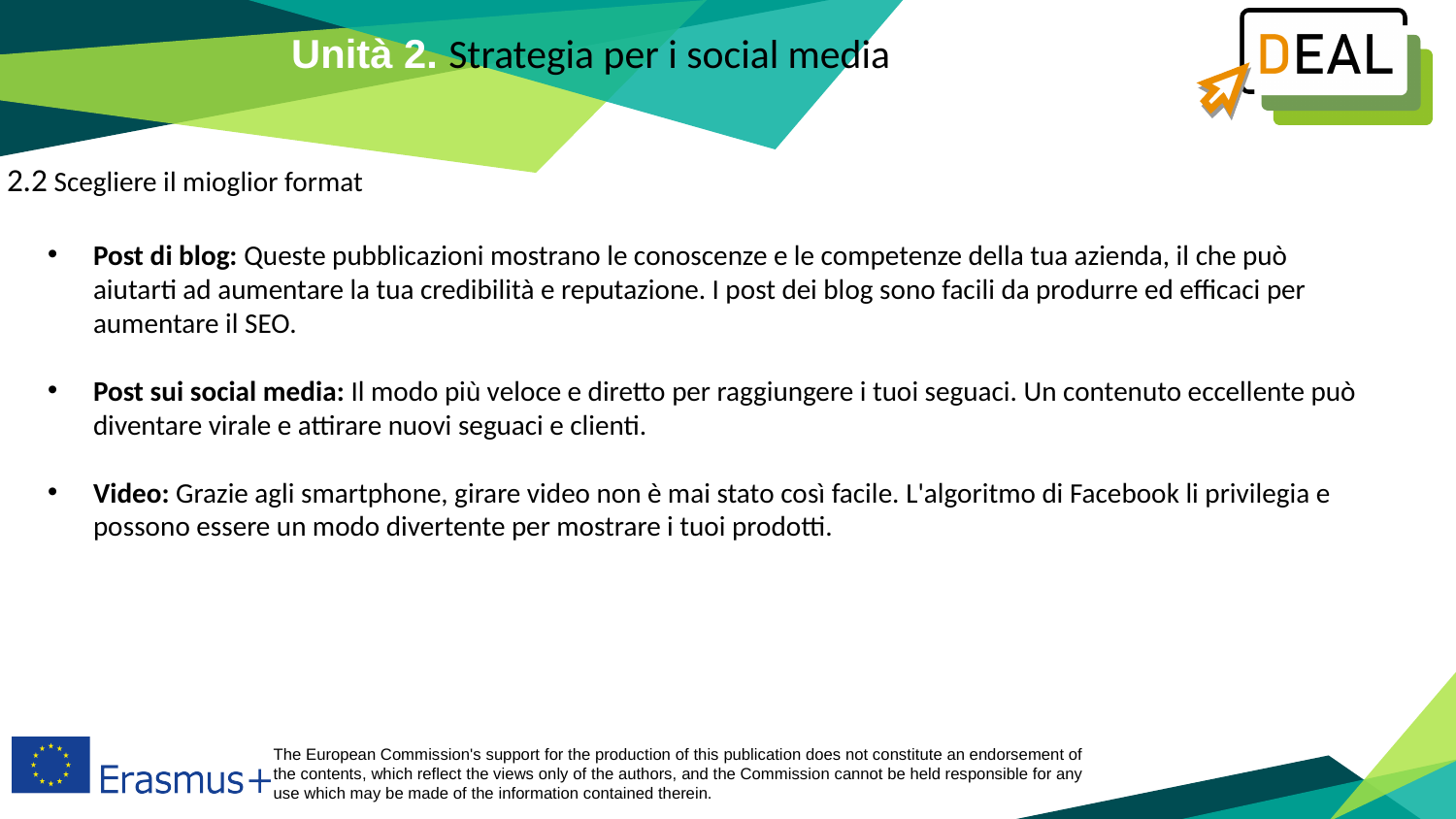

Unità 2. Strategia per i social media
2.2 Scegliere il mioglior format

Post di blog: Queste pubblicazioni mostrano le conoscenze e le competenze della tua azienda, il che può aiutarti ad aumentare la tua credibilità e reputazione. I post dei blog sono facili da produrre ed efficaci per aumentare il SEO.

Post sui social media: Il modo più veloce e diretto per raggiungere i tuoi seguaci. Un contenuto eccellente può diventare virale e attirare nuovi seguaci e clienti.

Video: Grazie agli smartphone, girare video non è mai stato così facile. L'algoritmo di Facebook li privilegia e possono essere un modo divertente per mostrare i tuoi prodotti.